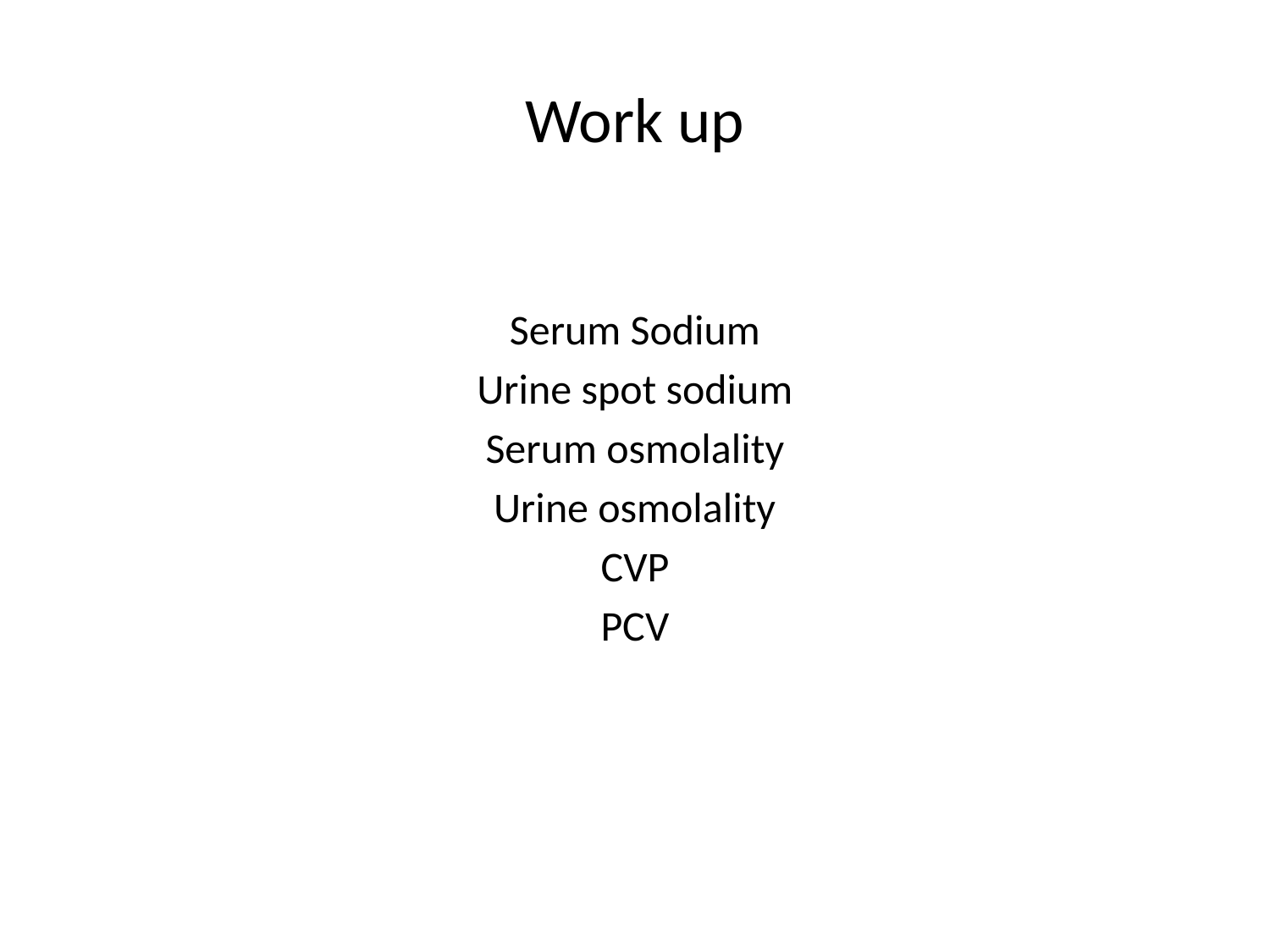

# Work up
Serum Sodium
Urine spot sodium
Serum osmolality
Urine osmolality
CVP
PCV